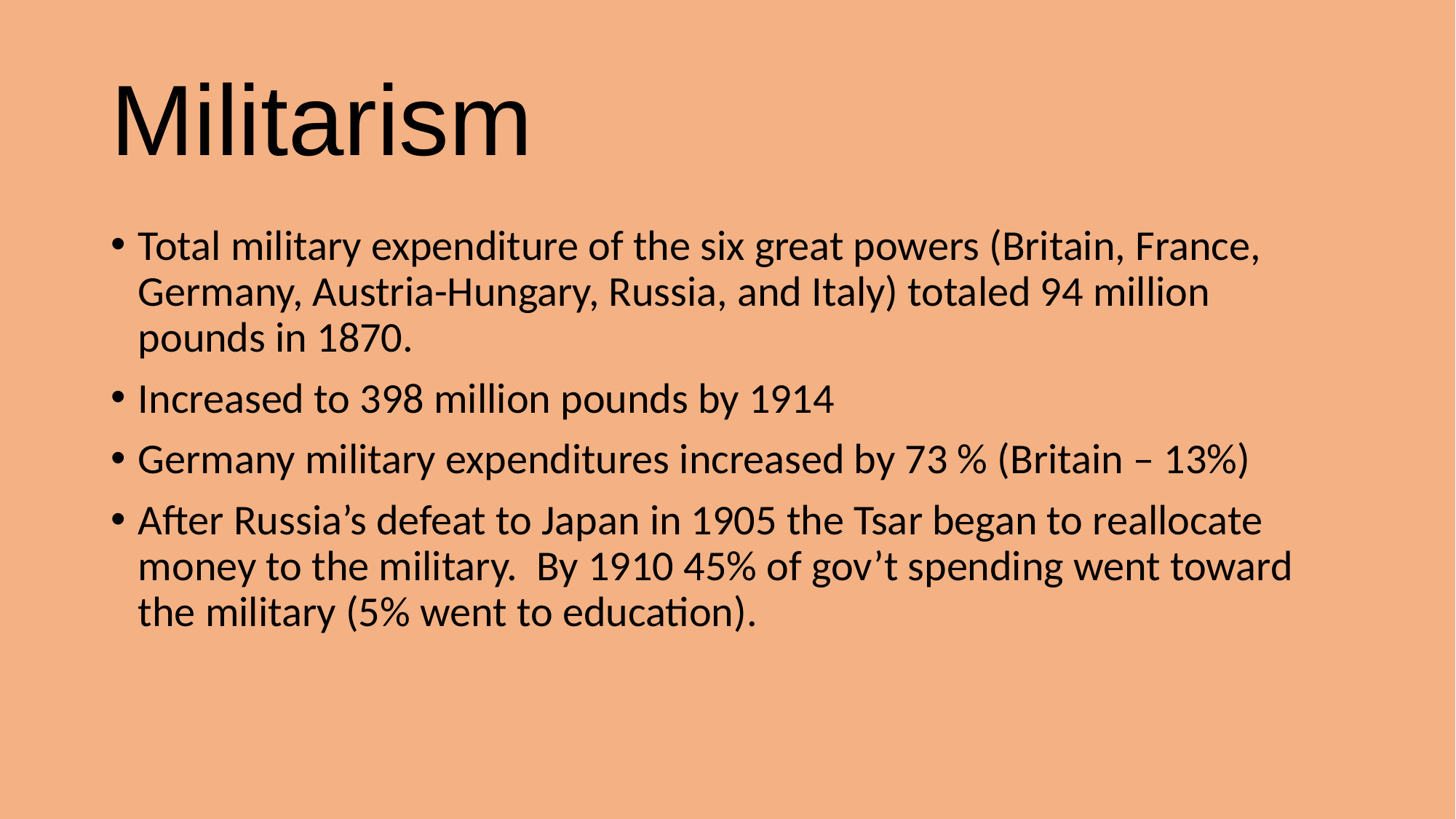

# Militarism
Total military expenditure of the six great powers (Britain, France, Germany, Austria-Hungary, Russia, and Italy) totaled 94 million pounds in 1870.
Increased to 398 million pounds by 1914
Germany military expenditures increased by 73 % (Britain – 13%)
After Russia’s defeat to Japan in 1905 the Tsar began to reallocate money to the military.  By 1910 45% of gov’t spending went toward the military (5% went to education).